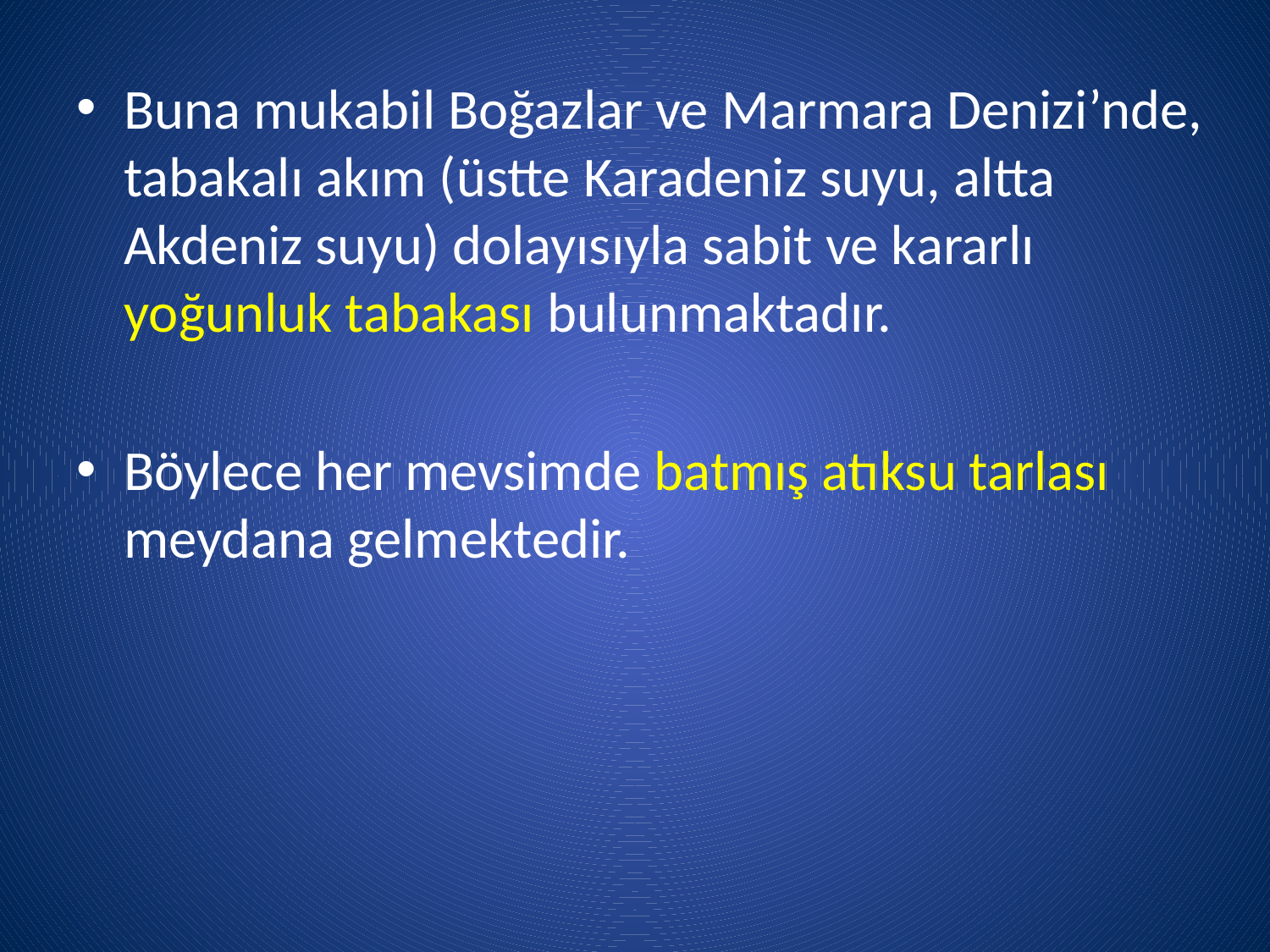

Buna mukabil Boğazlar ve Marmara Denizi’nde, tabakalı akım (üstte Karadeniz suyu, altta Akdeniz suyu) dolayısıyla sabit ve kararlı yoğunluk tabakası bulunmaktadır.

Böylece her mevsimde batmış atıksu tarlası meydana gelmektedir.